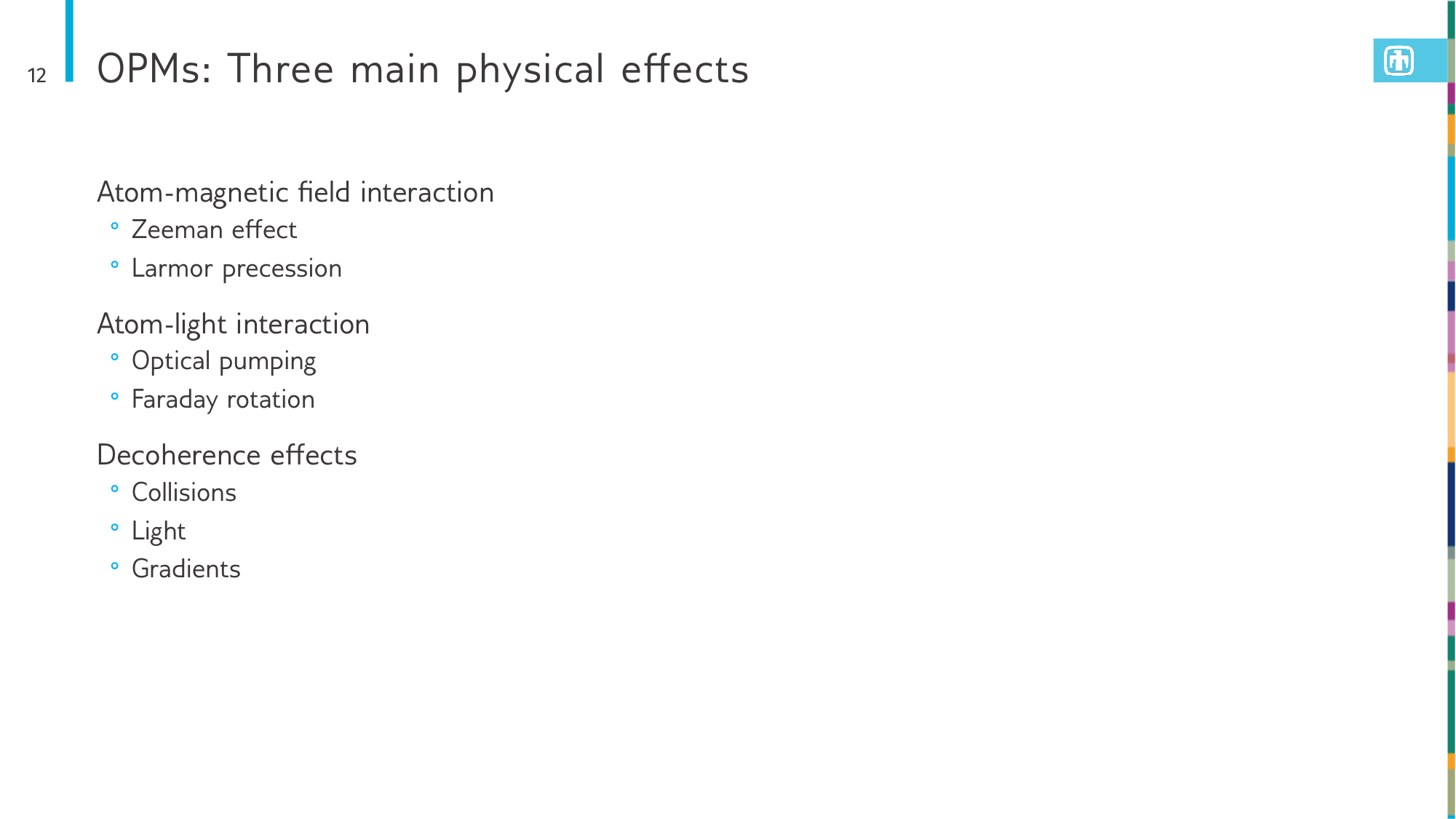

# OPMs: Three main physical effects
12
Atom-magnetic field interaction
Zeeman effect
Larmor precession
Atom-light interaction
Optical pumping
Faraday rotation
Decoherence effects
Collisions
Light
Gradients